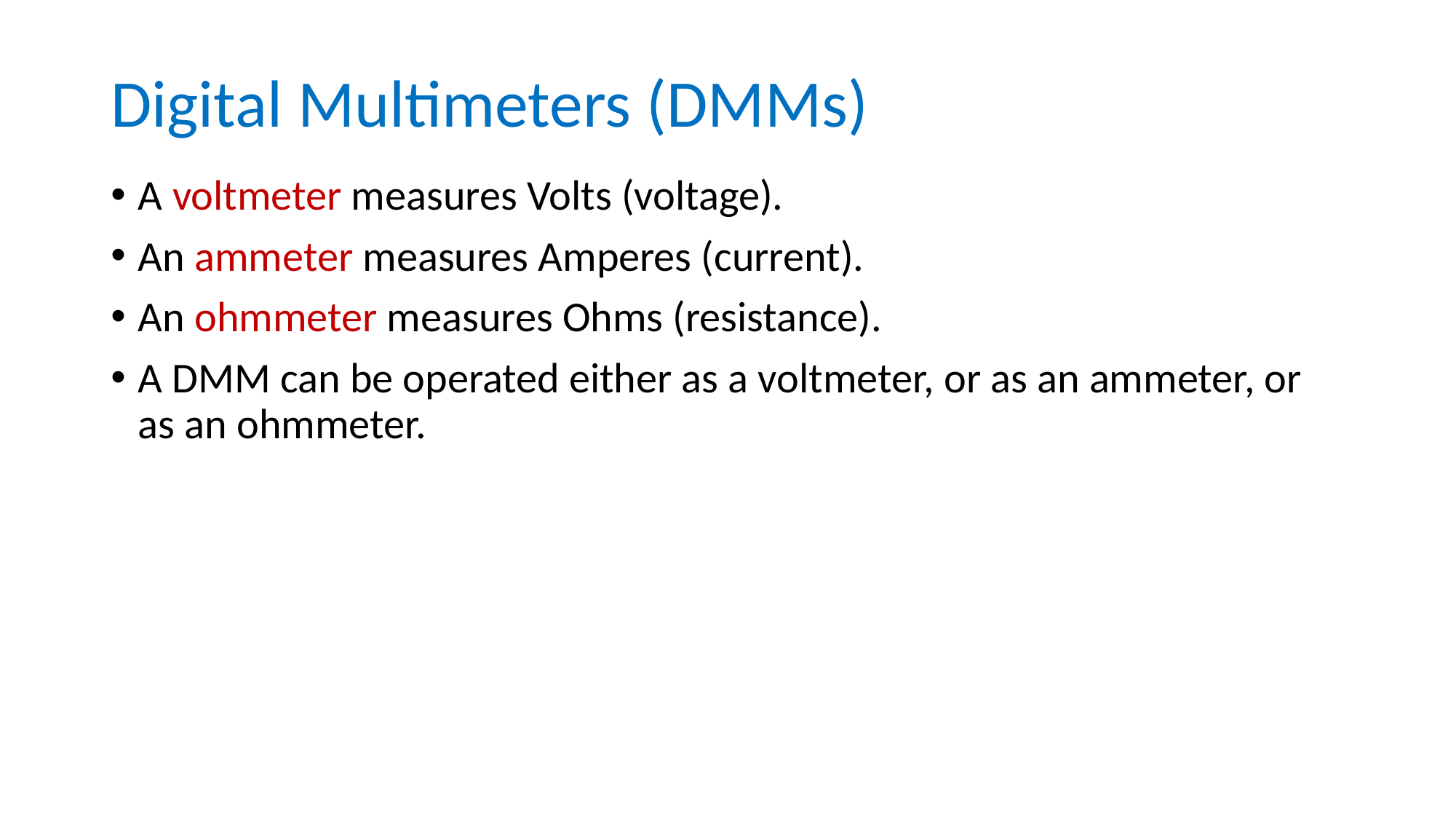

# Digital Multimeters (DMMs)
A voltmeter measures Volts (voltage).
An ammeter measures Amperes (current).
An ohmmeter measures Ohms (resistance).
A DMM can be operated either as a voltmeter, or as an ammeter, or as an ohmmeter.